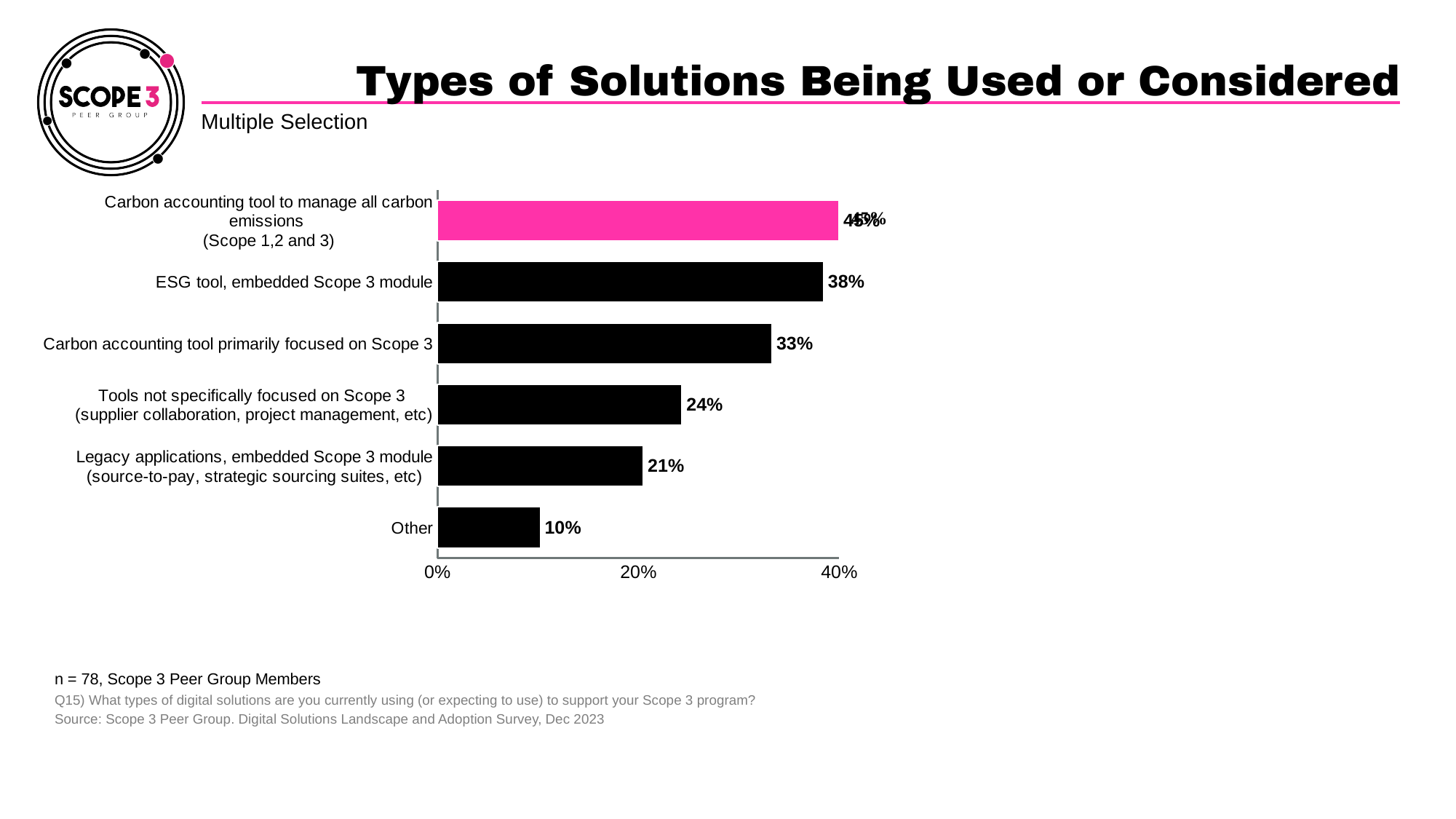

# Types of Solutions Being Used or Considered
Multiple Selection

### Chart

| Category |  |
|---|---|
| Carbon accounting tool to manage all carbon emissions
(Scope 1,2 and 3) | 0.4487 |
| ESG tool, embedded Scope 3 module | 0.3846 |
| Carbon accounting tool primarily focused on Scope 3 | 0.3333 |
| Tools not specifically focused on Scope 3
(supplier collaboration, project management, etc) | 0.2436 |
| Legacy applications, embedded Scope 3 module
(source-to-pay, strategic sourcing suites, etc) | 0.2051 |
| Other | 0.1026 |
n = 78, Scope 3 Peer Group Members
Q15) What types of digital solutions are you currently using (or expecting to use) to support your Scope 3 program?
Source: Scope 3 Peer Group. Digital Solutions Landscape and Adoption Survey, Dec 2023